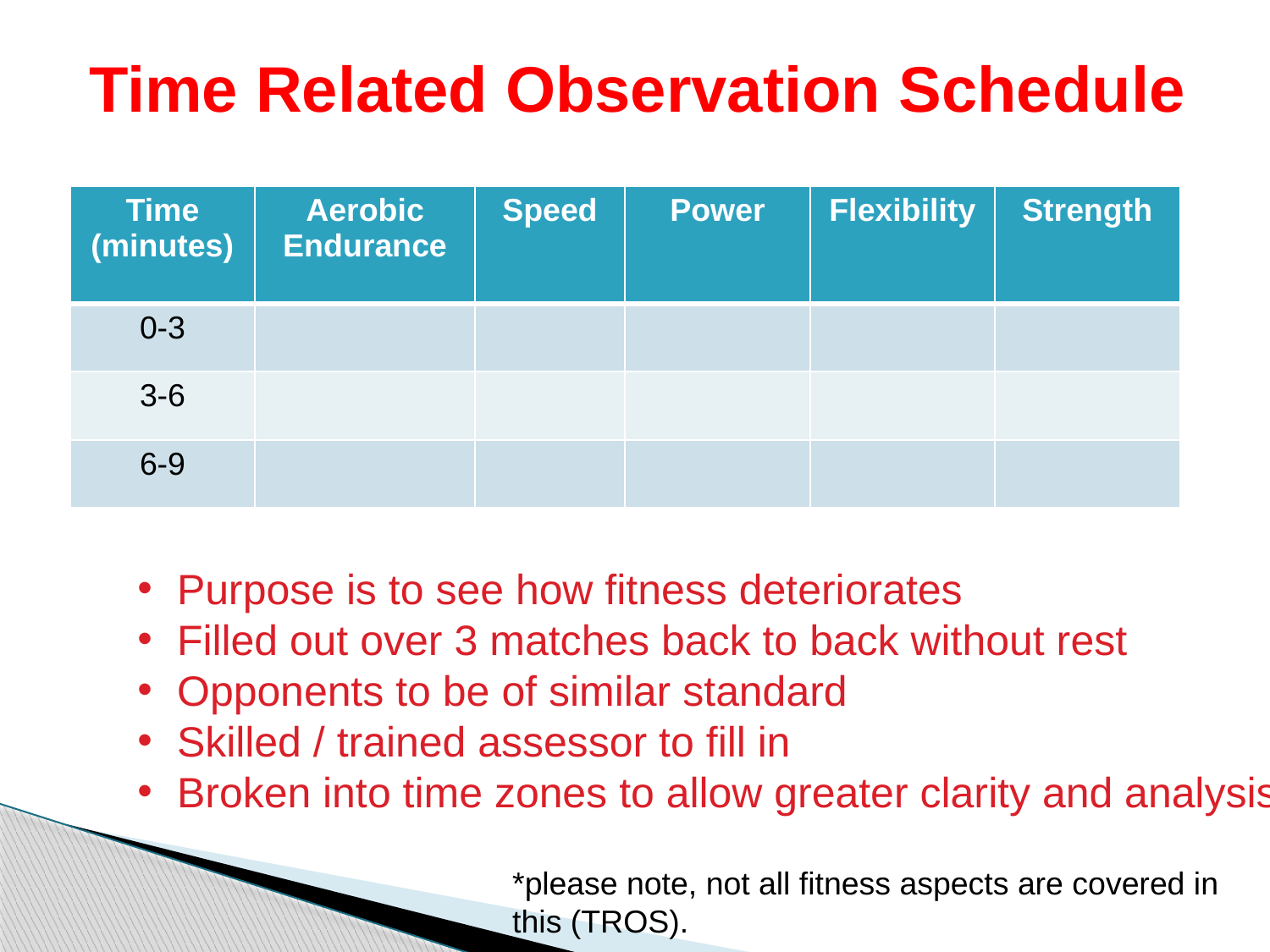

# Time Related Observation Schedule
| Time (minutes) | Aerobic Endurance | Speed | Power | Flexibility | Strength |
| --- | --- | --- | --- | --- | --- |
| 0-3 |  |  |  |  |  |
| 3-6 |  |  |  |  |  |
| 6-9 |  |  |  |  |  |
Purpose is to see how fitness deteriorates
Filled out over 3 matches back to back without rest
Opponents to be of similar standard
Skilled / trained assessor to fill in
Broken into time zones to allow greater clarity and analysis
*please note, not all fitness aspects are covered in this (TROS).